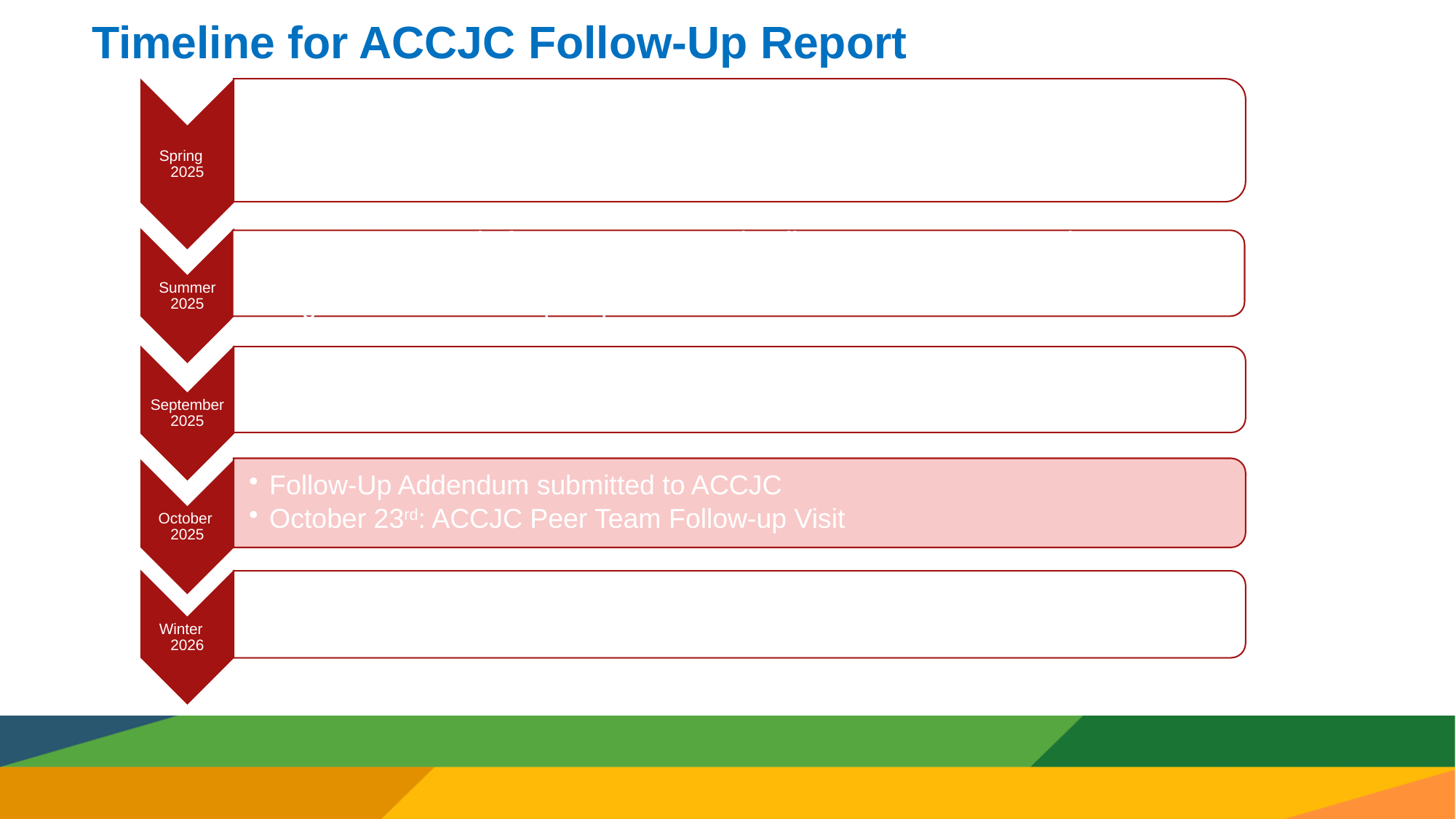

Timeline for ACCJC Follow-Up Report
Spring    2025
RSI Mentoring
RSI Coordinators Review 100 Spring 2025 asynchronous courses
Follow-up Report reviewed by ASC, shared with campus for input, and finalized
Summer 2025
June 2025: Board of Trustees approved Follow-Up Report – Constituents Signed
August 2025: Follow-Up Report submitted to ACCJC
September 2025
ACCJC Peer Team reviews 50 Spring 2025 courses: 85% Must Demonstrate RSI
October  2025
Follow-Up Addendum submitted to ACCJC
October 23rd: ACCJC Peer Team Follow-up Visit
Winter    2026
January 2026: ACCJC Commission Decision